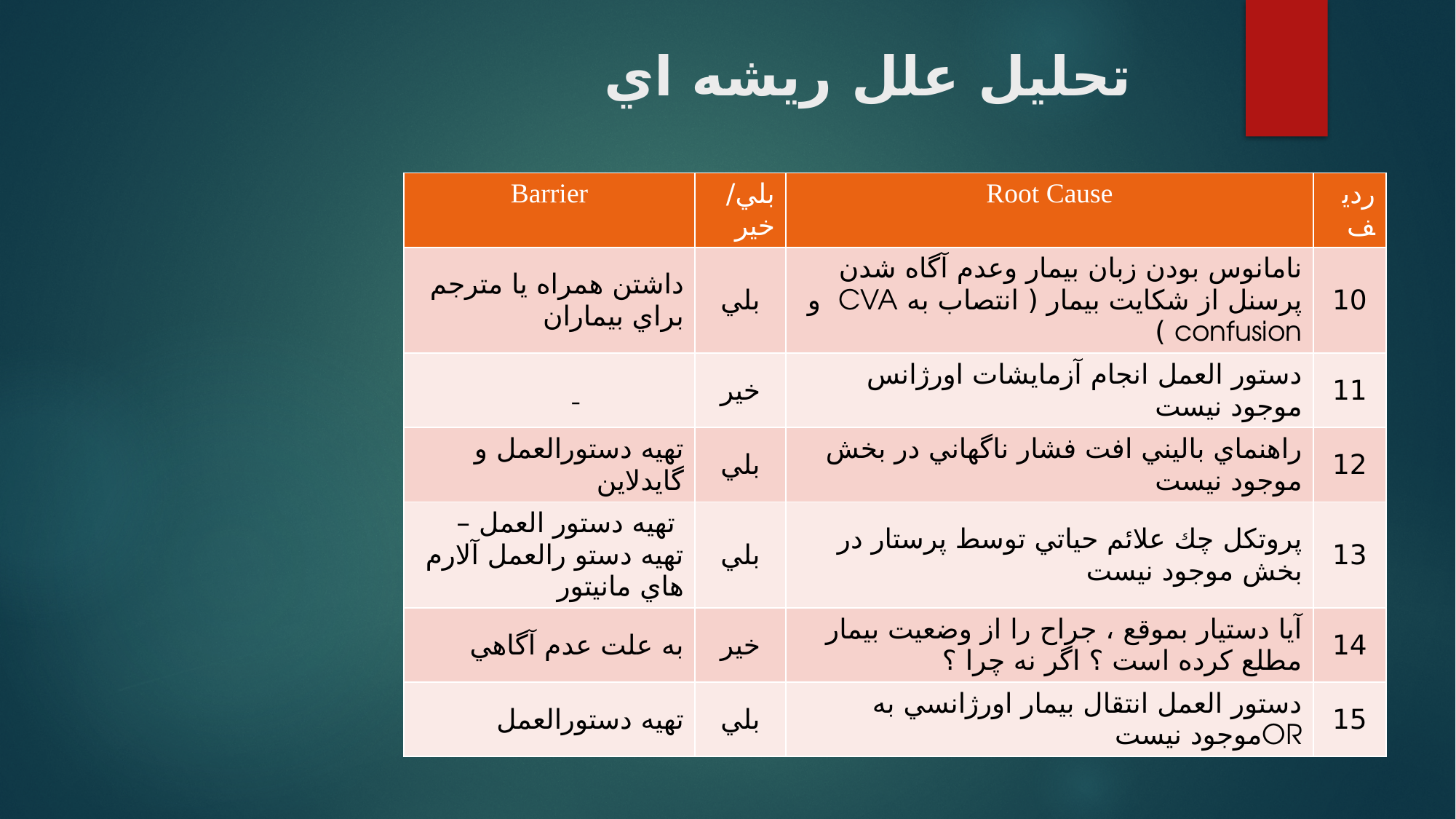

# تحليل علل ريشه اي
| Barrier | بلي/ خير | Root Cause | رديف |
| --- | --- | --- | --- |
| داشتن همراه يا مترجم براي بيماران | بلي | نامانوس بودن زبان بيمار وعدم آگاه شدن پرسنل از شكايت بيمار ( انتصاب به CVA و confusion ) | 10 |
| - | خير | دستور العمل انجام آزمايشات اورژانس موجود نيست | 11 |
| تهيه دستورالعمل و گايدلاين | بلي | راهنماي باليني افت فشار ناگهاني در بخش موجود نيست | 12 |
| تهيه دستور العمل – تهيه دستو رالعمل آلارم هاي مانيتور | بلي | پروتكل چك علائم حياتي توسط پرستار در بخش موجود نيست | 13 |
| به علت عدم آگاهي | خير | آيا دستيار بموقع ، جراح را از وضعيت بيمار مطلع كرده است ؟ اگر نه چرا ؟ | 14 |
| تهيه دستورالعمل | بلي | دستور العمل انتقال بيمار اورژانسي به ORموجود نيست | 15 |